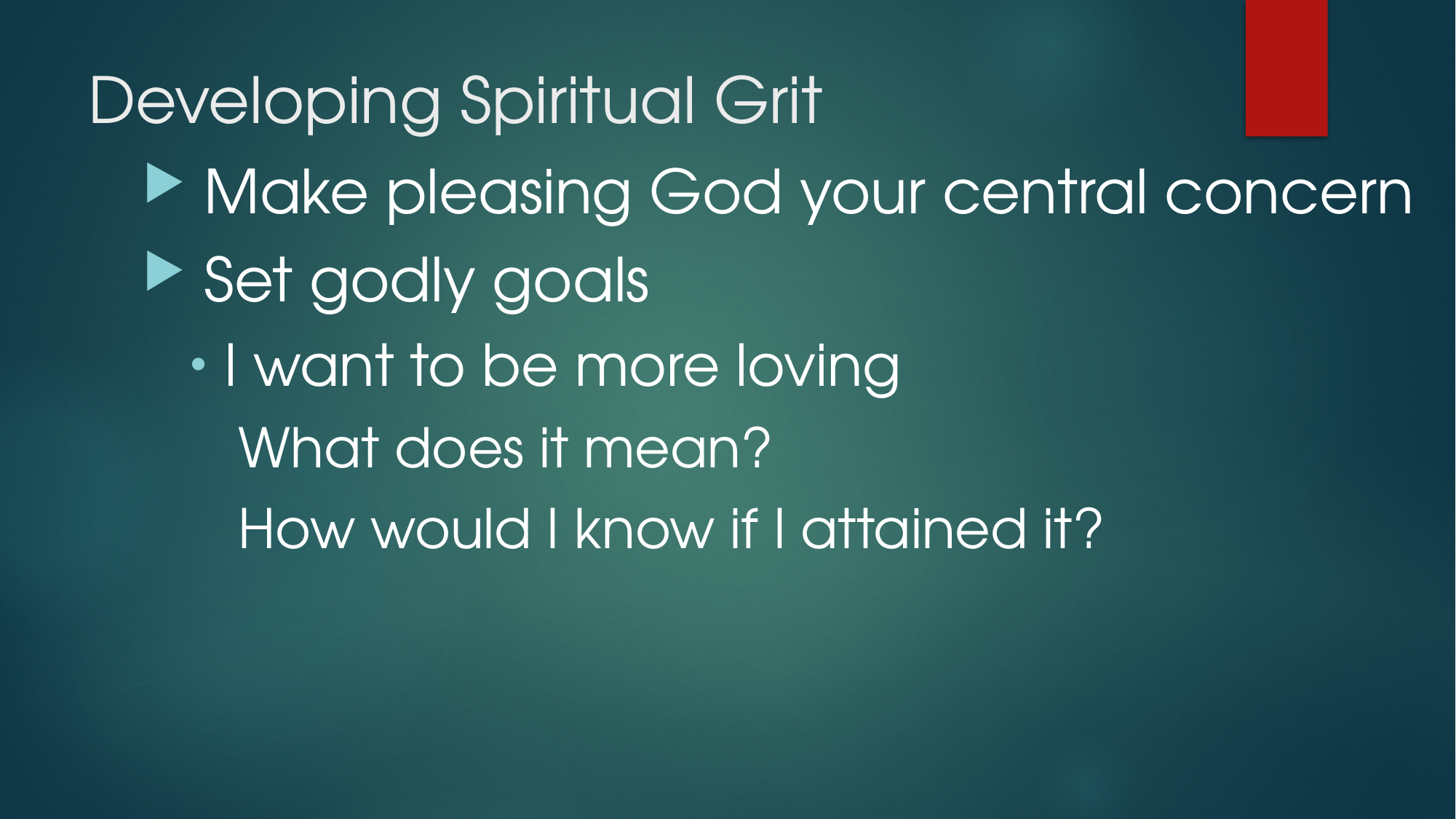

# Developing Spiritual Grit
 Make pleasing God your central concern
 Set godly goals
I want to be more loving
What does it mean?
How would I know if I attained it?